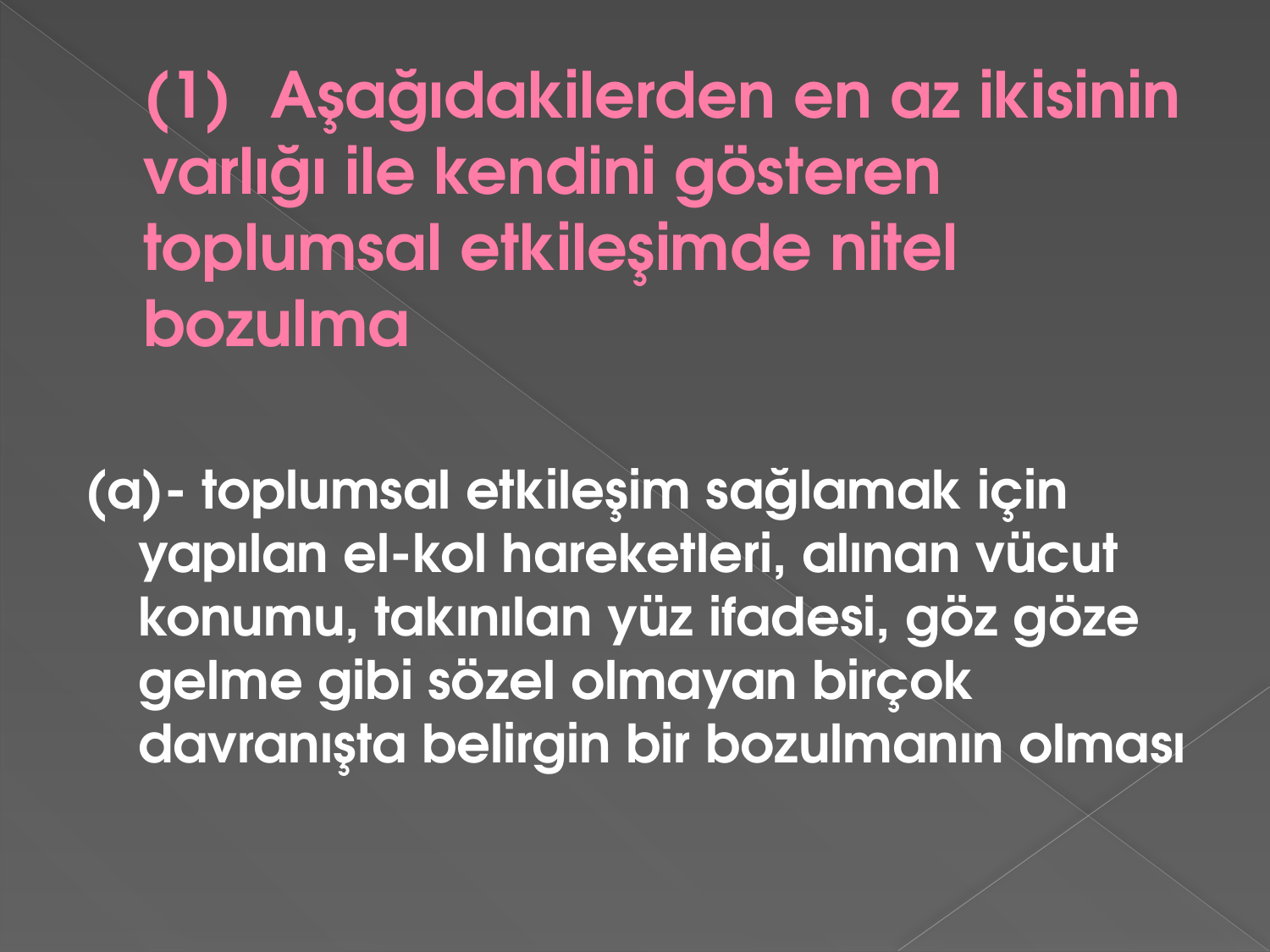

# (1)	Aşağıdakilerden en az ikisinin varlığı ile kendini gösteren toplumsal etkileşimde nitel bozulma

(a)- toplumsal etkileşim sağlamak için yapılan el-kol hareketleri, alınan vücut konumu, takınılan yüz ifadesi, göz göze gelme gibi sözel olmayan birçok davranışta belirgin bir bozulmanın olması